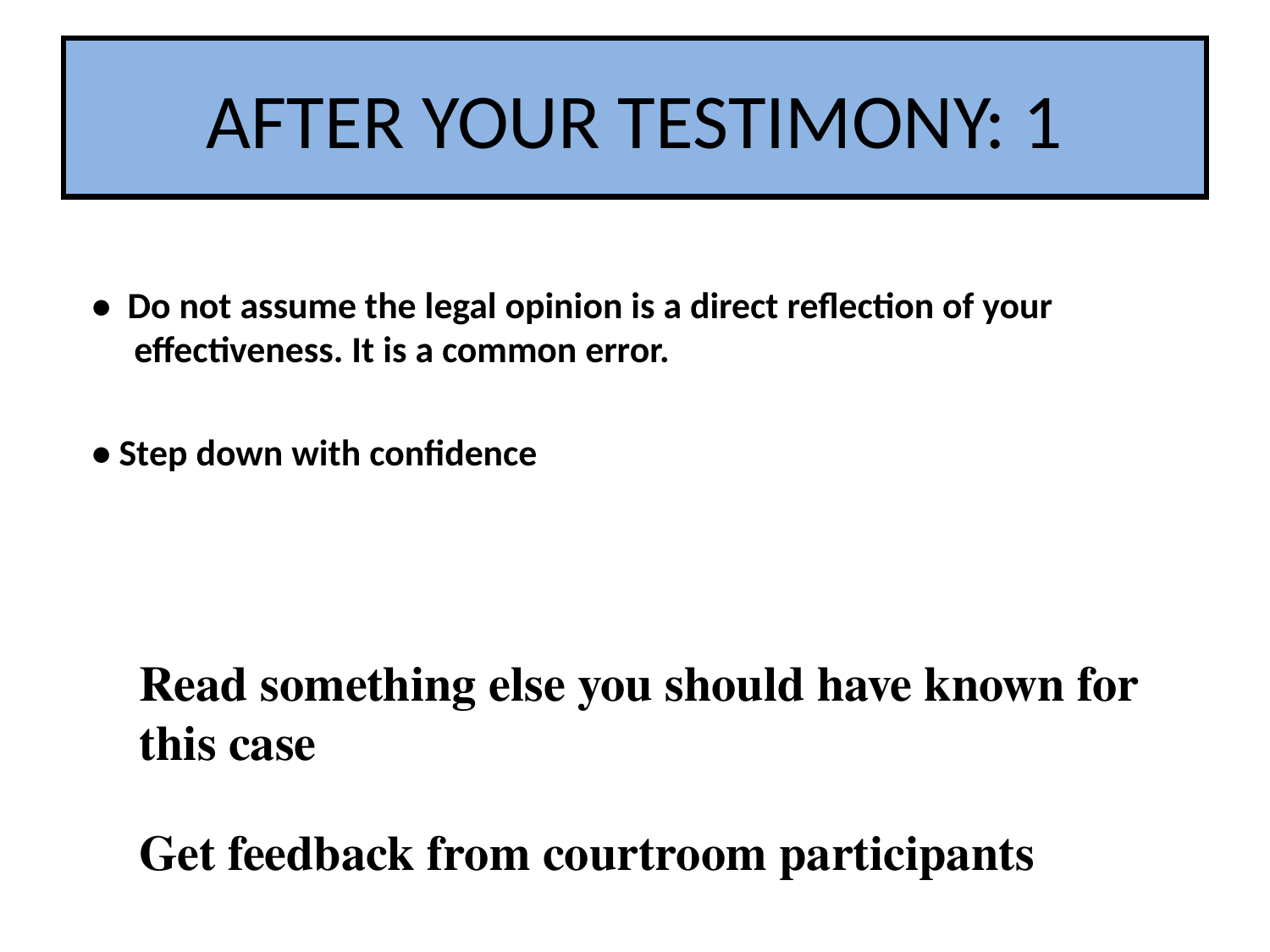

# AFTER YOUR TESTIMONY: 1
•  Do not assume the legal opinion is a direct reflection of your effectiveness. It is a common error.

• Step down with confidence
Read something else you should have known for this case
Get feedback from courtroom participants